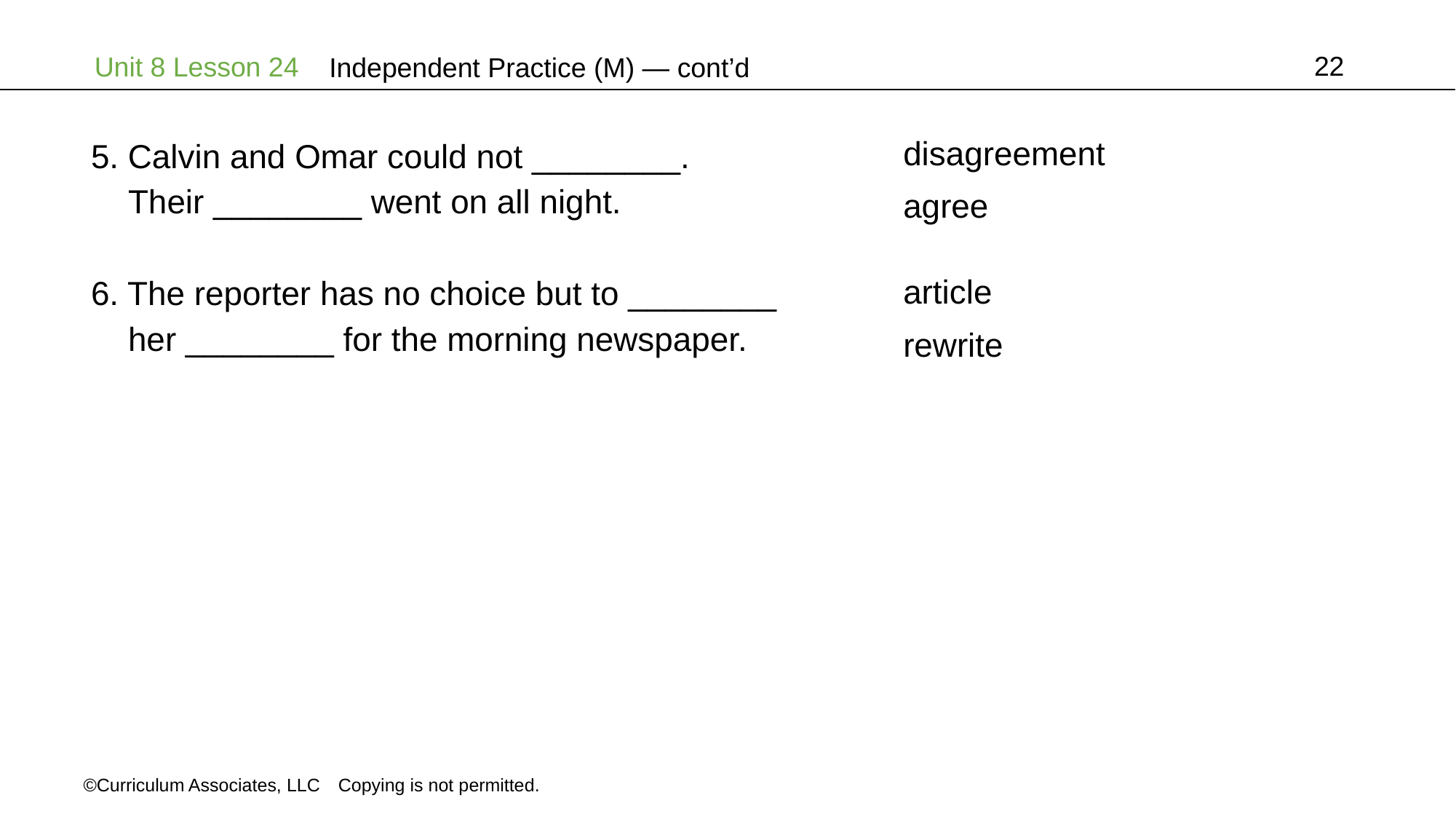

22
Independent Practice (M) — cont’d
disagreement
agree
5. Calvin and Omar could not ________.
    Their ________ went on all night.
article
rewrite
6. The reporter has no choice but to ________
    her ________ for the morning newspaper.